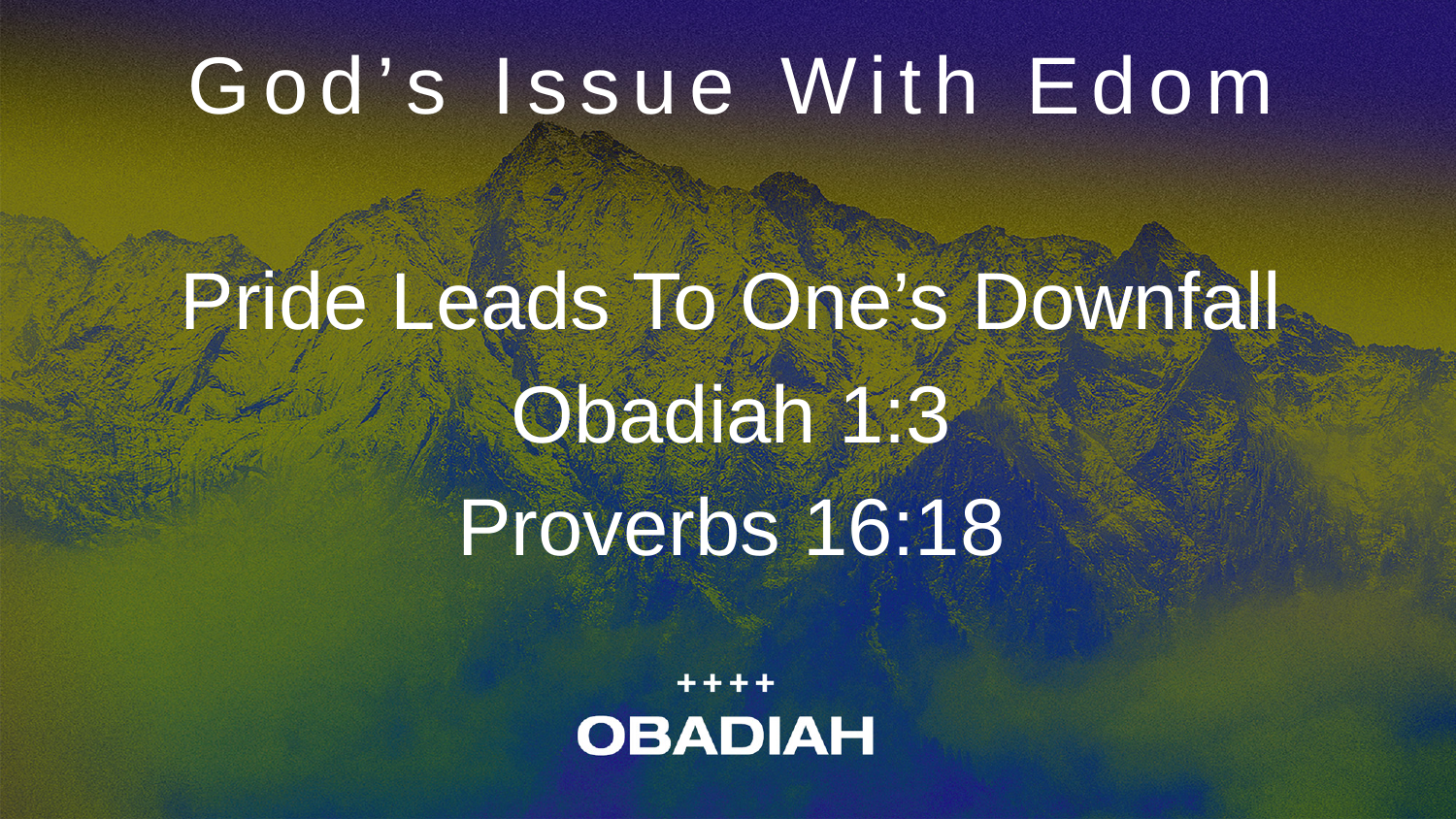

God’s Issue With Edom
Pride Leads To One’s Downfall
Obadiah 1:3
Proverbs 16:18